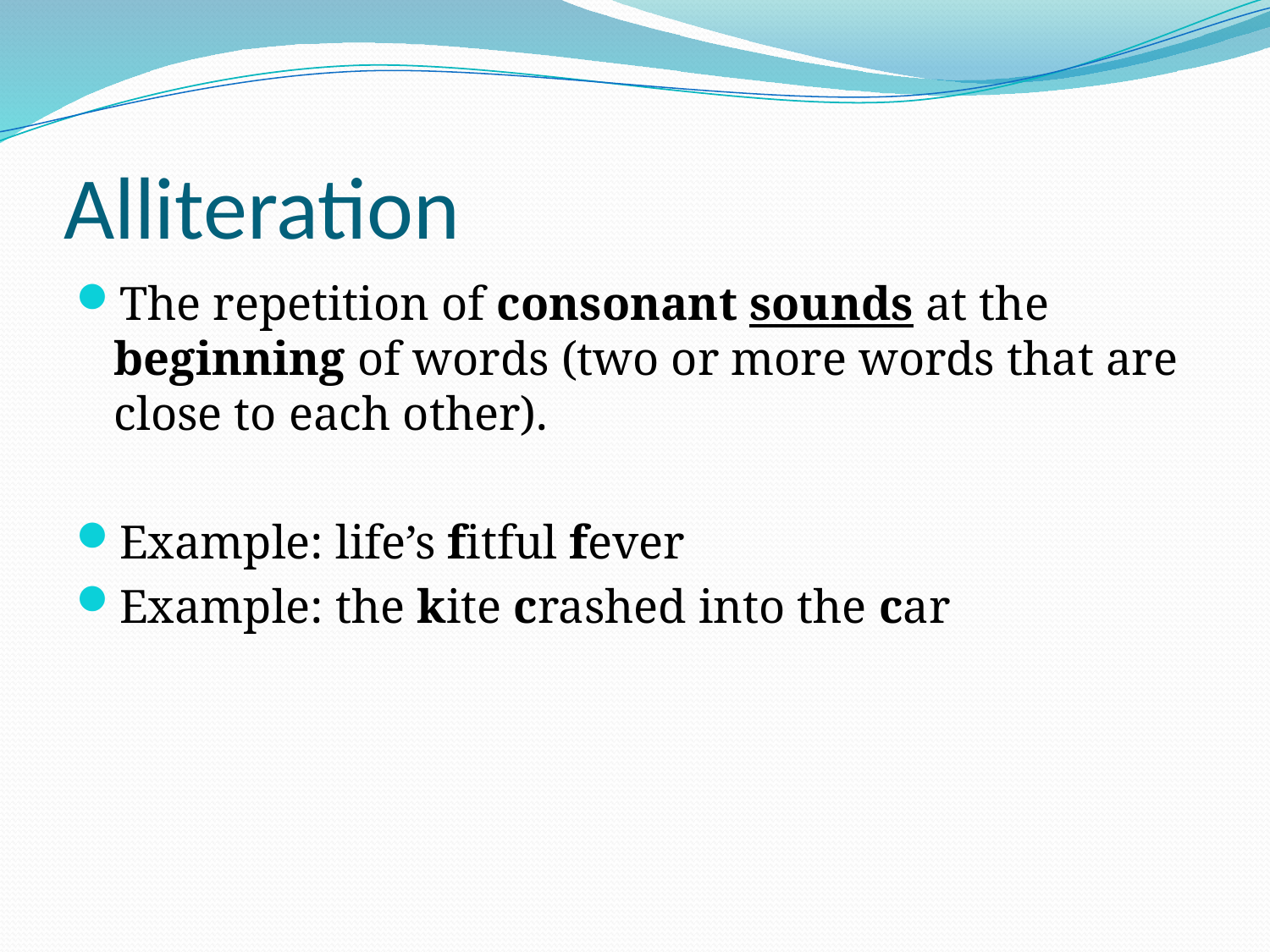

# Alliteration
The repetition of consonant sounds at the beginning of words (two or more words that are close to each other).

Example: life’s fitful fever
Example: the kite crashed into the car